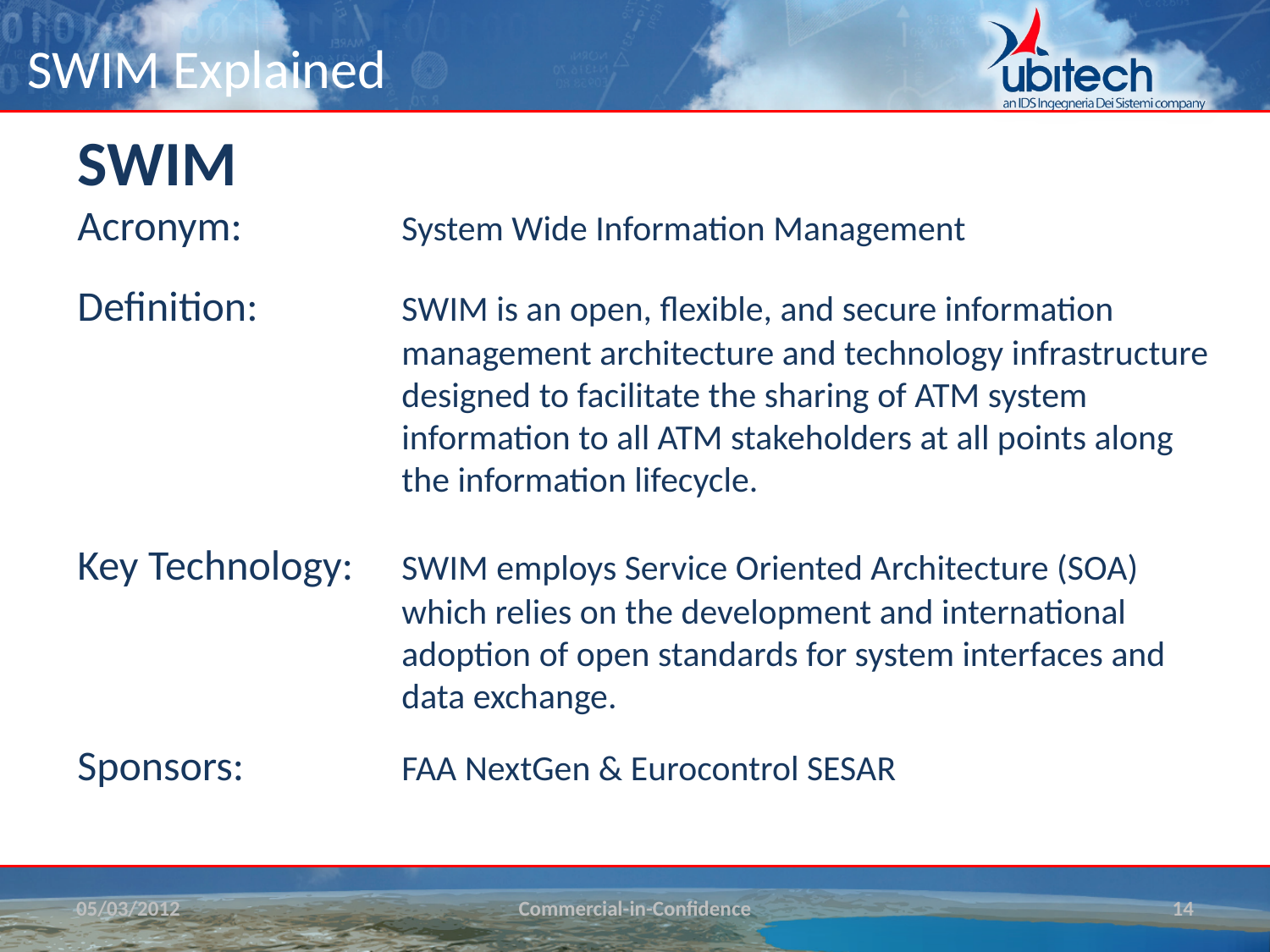

# SWIM Explained
SWIM
Acronym:	System Wide Information Management
Definition:	SWIM is an open, flexible, and secure information management architecture and technology infrastructure designed to facilitate the sharing of ATM system information to all ATM stakeholders at all points along the information lifecycle.
Key Technology:	SWIM employs Service Oriented Architecture (SOA) which relies on the development and international adoption of open standards for system interfaces and data exchange.
Sponsors:	FAA NextGen & Eurocontrol SESAR
05/03/2012
Commercial-in-Confidence
14